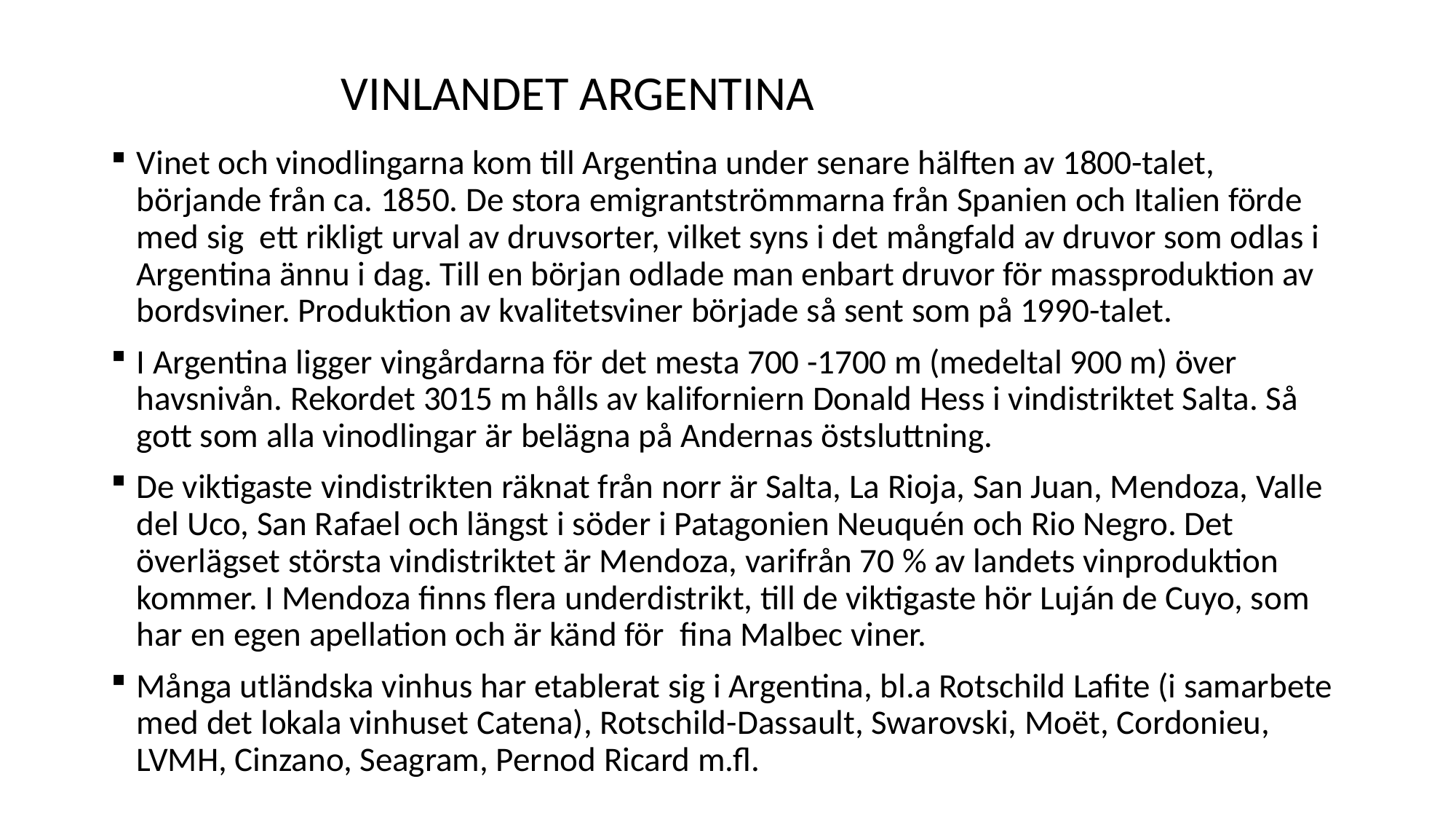

# VINLANDET ARGENTINA
Vinet och vinodlingarna kom till Argentina under senare hälften av 1800-talet, börjande från ca. 1850. De stora emigrantströmmarna från Spanien och Italien förde med sig  ett rikligt urval av druvsorter, vilket syns i det mångfald av druvor som odlas i Argentina ännu i dag. Till en början odlade man enbart druvor för massproduktion av bordsviner. Produktion av kvalitetsviner började så sent som på 1990-talet.
I Argentina ligger vingårdarna för det mesta 700 -1700 m (medeltal 900 m) över havsnivån. Rekordet 3015 m hålls av kaliforniern Donald Hess i vindistriktet Salta. Så gott som alla vinodlingar är belägna på Andernas östsluttning.
De viktigaste vindistrikten räknat från norr är Salta, La Rioja, San Juan, Mendoza, Valle del Uco, San Rafael och längst i söder i Patagonien Neuquén och Rio Negro. Det överlägset största vindistriktet är Mendoza, varifrån 70 % av landets vinproduktion kommer. I Mendoza finns flera underdistrikt, till de viktigaste hör Luján de Cuyo, som har en egen apellation och är känd för  fina Malbec viner.
Många utländska vinhus har etablerat sig i Argentina, bl.a Rotschild Lafite (i samarbete med det lokala vinhuset Catena), Rotschild-Dassault, Swarovski, Moët, Cordonieu, LVMH, Cinzano, Seagram, Pernod Ricard m.fl.